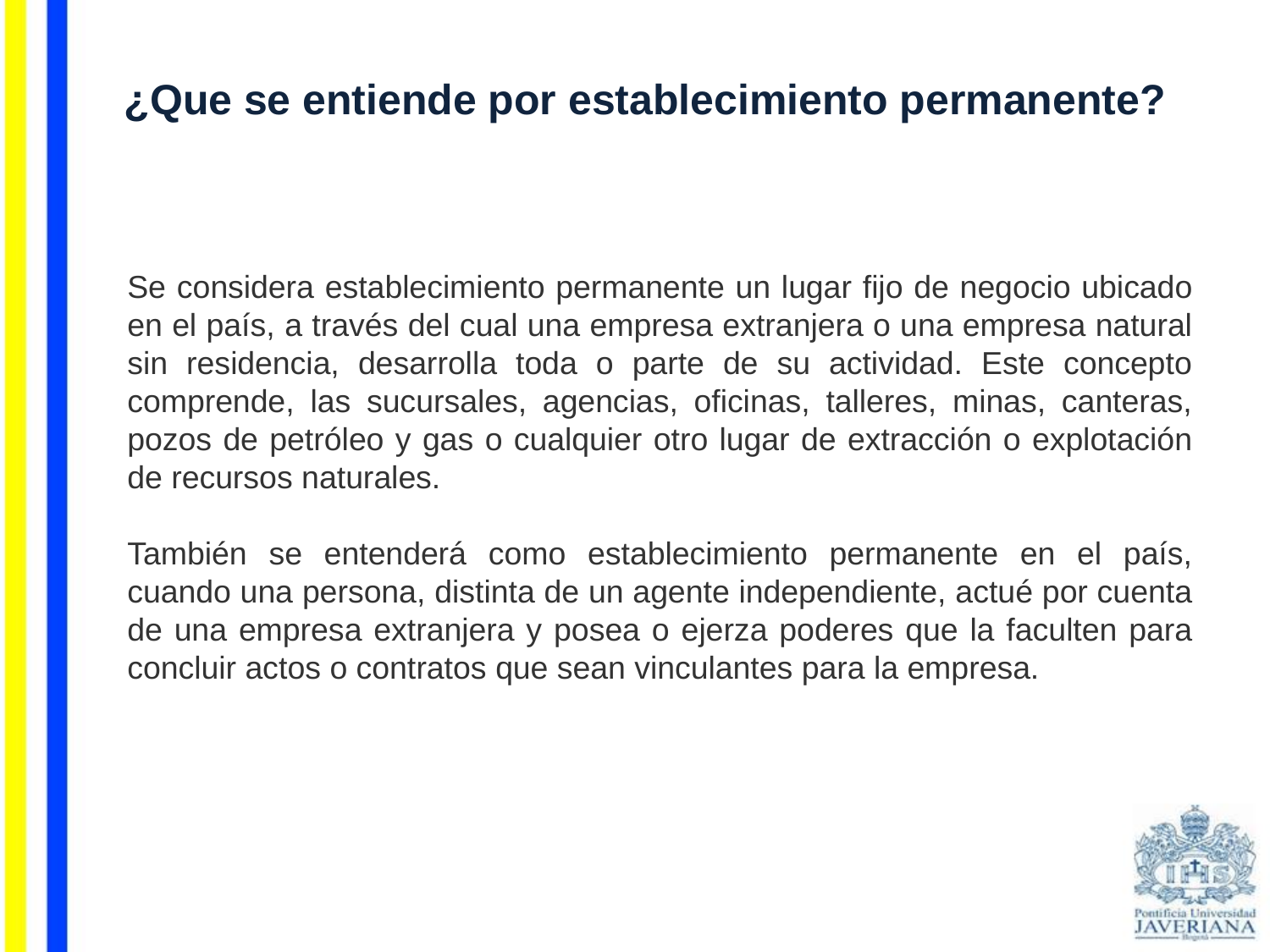

¿Que se entiende por establecimiento permanente?
Se considera establecimiento permanente un lugar fijo de negocio ubicado en el país, a través del cual una empresa extranjera o una empresa natural sin residencia, desarrolla toda o parte de su actividad. Este concepto comprende, las sucursales, agencias, oficinas, talleres, minas, canteras, pozos de petróleo y gas o cualquier otro lugar de extracción o explotación de recursos naturales.

También se entenderá como establecimiento permanente en el país, cuando una persona, distinta de un agente independiente, actué por cuenta de una empresa extranjera y posea o ejerza poderes que la faculten para concluir actos o contratos que sean vinculantes para la empresa.